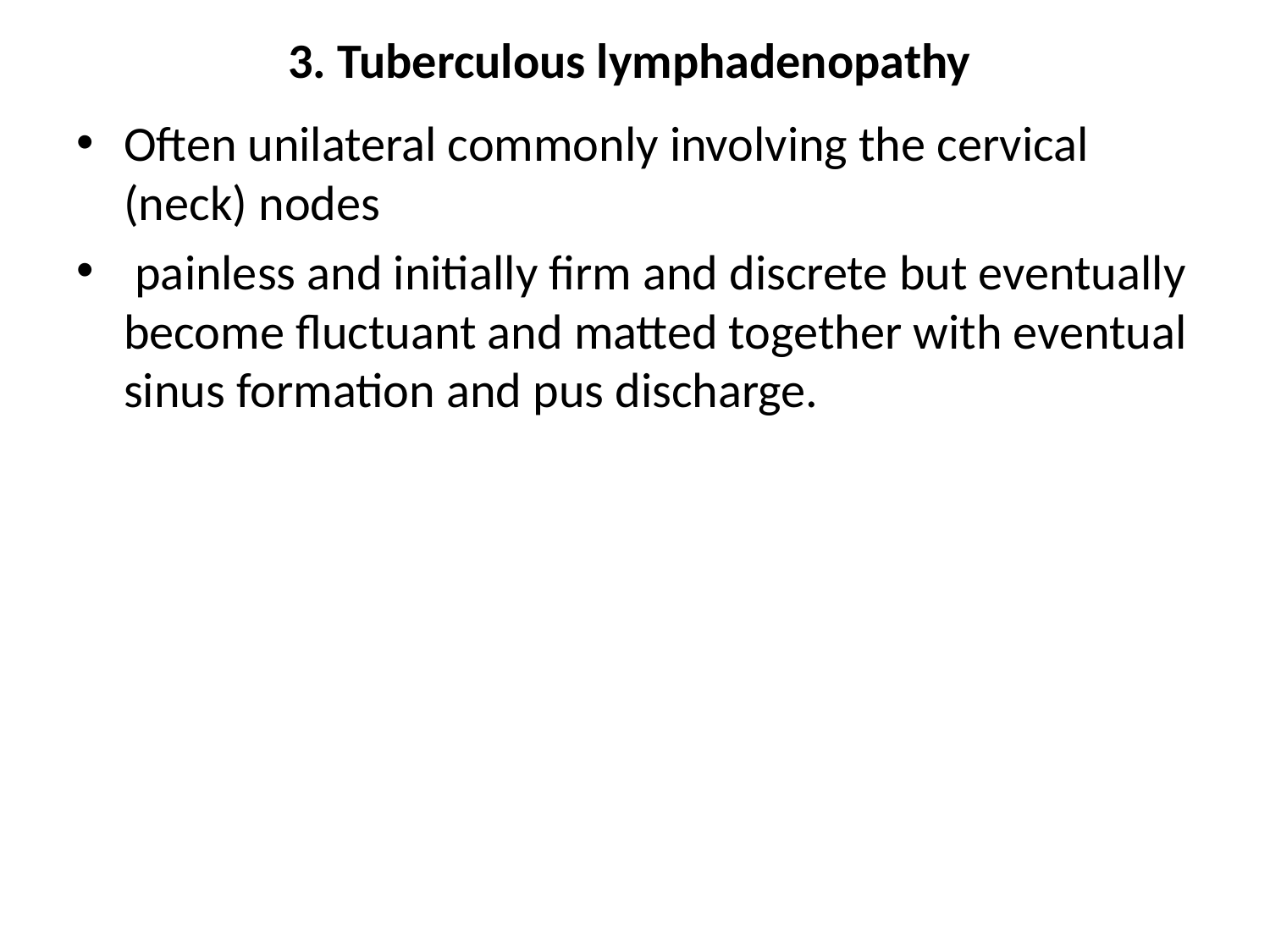

# 3. Tuberculous lymphadenopathy
Often unilateral commonly involving the cervical (neck) nodes
 painless and initially firm and discrete but eventually become fluctuant and matted together with eventual sinus formation and pus discharge.